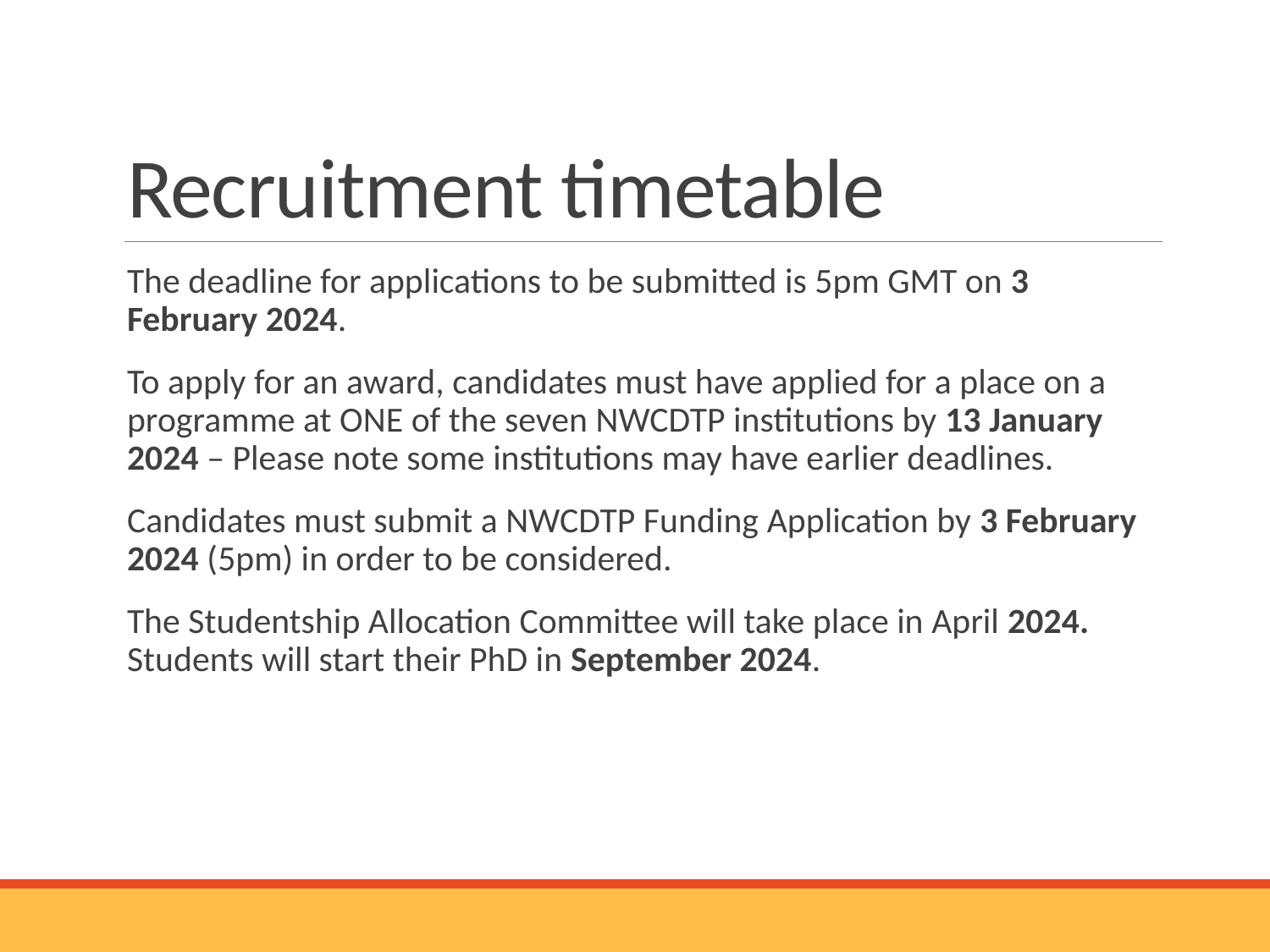

# Recruitment timetable
The deadline for applications to be submitted is 5pm GMT on 3 February 2024.
To apply for an award, candidates must have applied for a place on a programme at ONE of the seven NWCDTP institutions by 13 January 2024 – Please note some institutions may have earlier deadlines.
Candidates must submit a NWCDTP Funding Application by 3 February 2024 (5pm) in order to be considered.
The Studentship Allocation Committee will take place in April 2024. Students will start their PhD in September 2024.